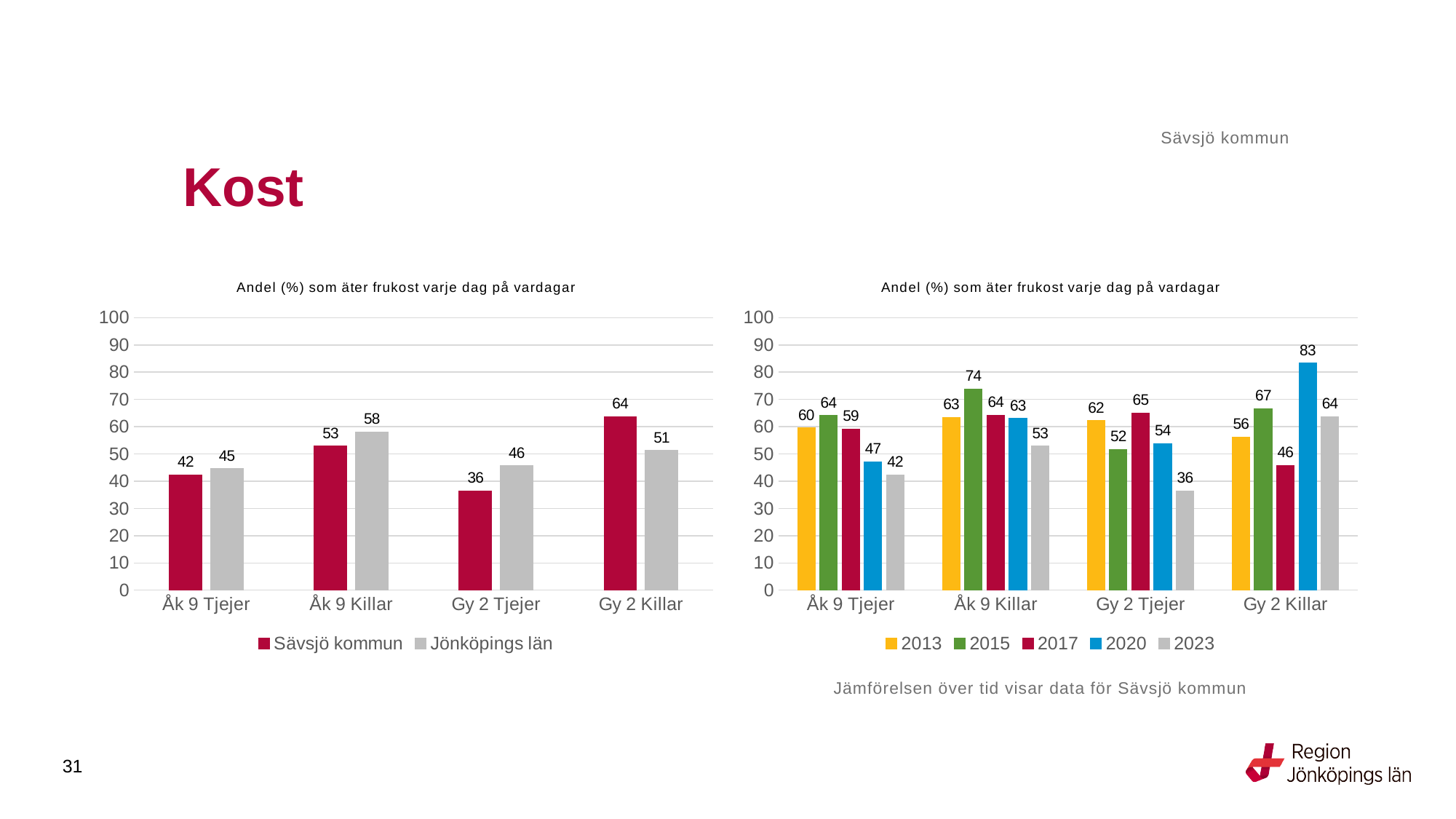

Sävsjö kommun
# Kost

### Chart: Andel (%) som äter frukost varje dag på vardagar

| Category | Sävsjö kommun | Jönköpings län |
|---|---|---|
| Åk 9 Tjejer | 42.3077 | 44.6006 |
| Åk 9 Killar | 52.8302 | 58.0541 |
| Gy 2 Tjejer | 36.3636 | 45.6389 |
| Gy 2 Killar | 63.6364 | 51.2616 |

### Chart: Andel (%) som äter frukost varje dag på vardagar

| Category | 2013 | 2015 | 2017 | 2020 | 2023 |
|---|---|---|---|---|---|
| Åk 9 Tjejer | 59.6154 | 64.1026 | 59.1549 | 47.0588 | 42.3077 |
| Åk 9 Killar | 63.4615 | 73.8095 | 64.2857 | 63.0435 | 52.8302 |
| Gy 2 Tjejer | 62.2222 | 51.6129 | 65.0 | 53.8462 | 36.3636 |
| Gy 2 Killar | 56.25 | 66.6667 | 45.8333 | 83.3333 | 63.6364 |
Jämförelsen över tid visar data för Sävsjö kommun
31